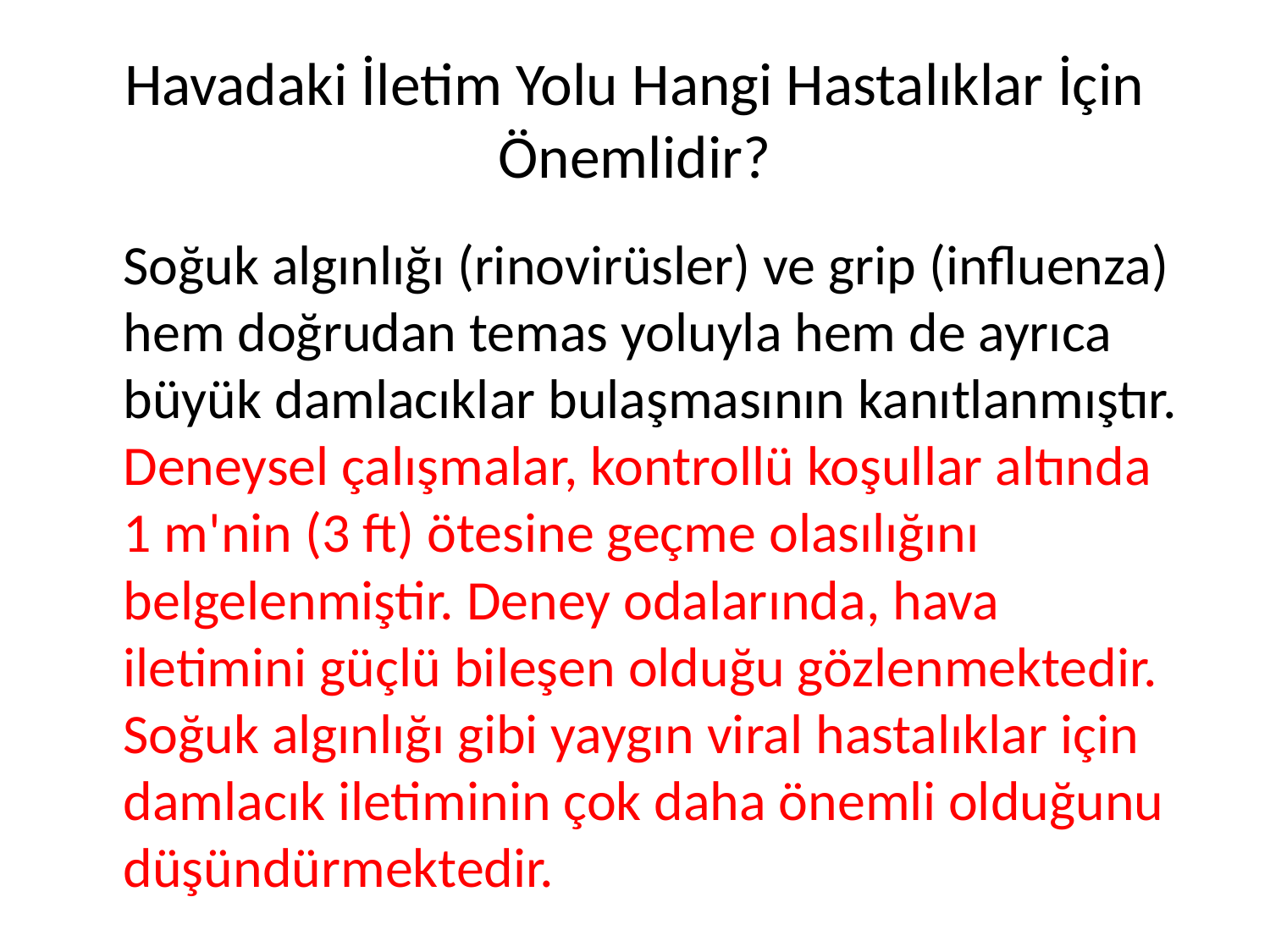

# Havadaki İletim Yolu Hangi Hastalıklar İçin Önemlidir?
	Soğuk algınlığı (rinovirüsler) ve grip (influenza) hem doğrudan temas yoluyla hem de ayrıca büyük damlacıklar bulaşmasının kanıtlanmıştır. Deneysel çalışmalar, kontrollü koşullar altında 1 m'nin (3 ft) ötesine geçme olasılığını belgelenmiştir. Deney odalarında, hava iletimini güçlü bileşen olduğu gözlenmektedir. Soğuk algınlığı gibi yaygın viral hastalıklar için damlacık iletiminin çok daha önemli olduğunu düşündürmektedir.